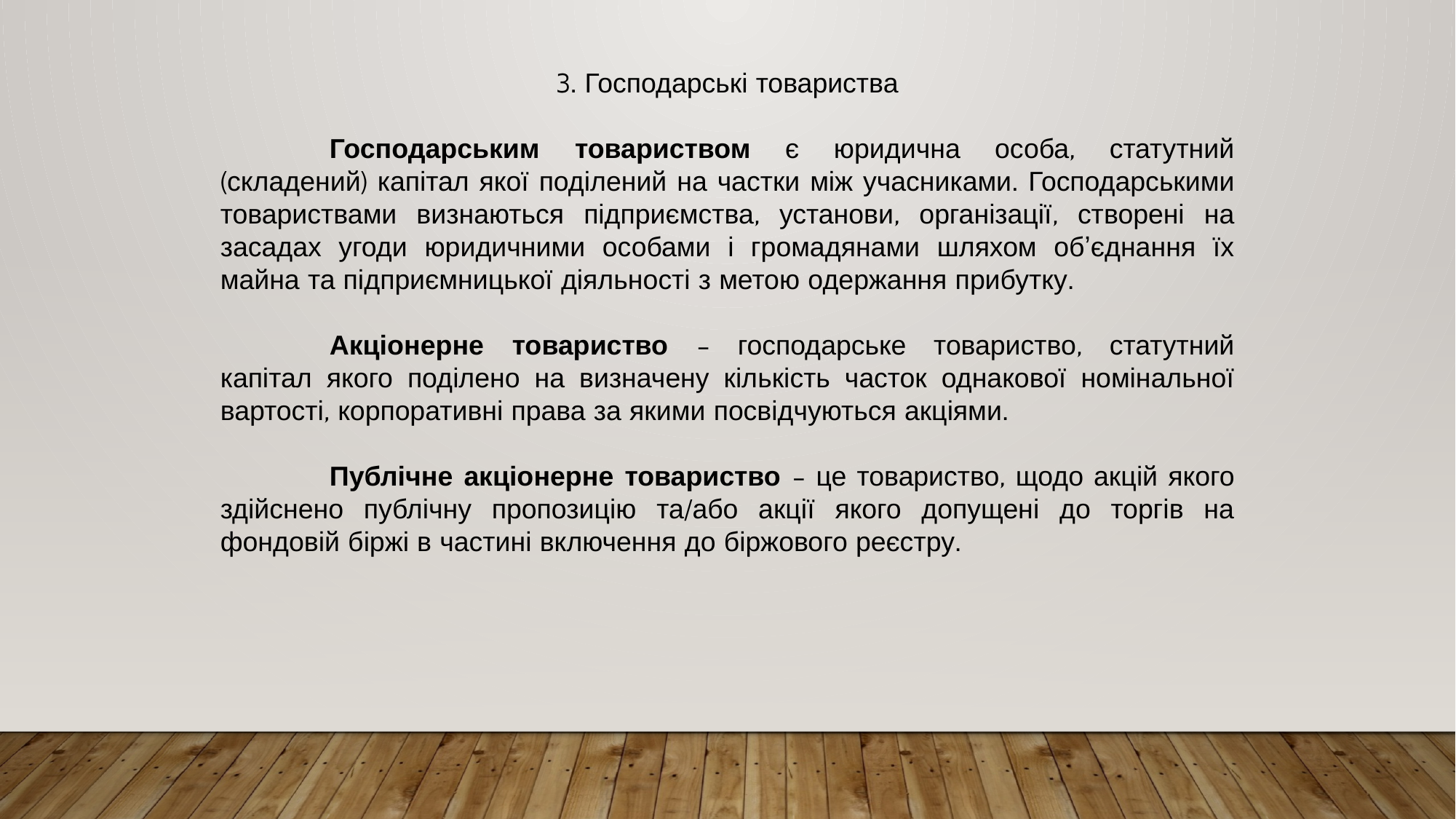

3. Господарські товариства

	Господарським товариством є юридична особа, статутний (складений) капітал якої поділений на частки між учасниками. Господарськими товариствами визнаються підприємства, установи, організації, створені на засадах угоди юридичними особами і громадянами шляхом обʼєднання їх майна та підприємницької діяльності з метою одержання прибутку.

	Акціонерне товариство – господарське товариство, статутний капітал якого поділено на визначену кількість часток однакової номінальної вартості, корпоративні права за якими посвідчуються акціями.

	Публічне акціонерне товариство – це товариство, щодо акцій якого здійснено публічну пропозицію та/або акції якого допущені до торгів на фондовій біржі в частині включення до біржового реєстру.